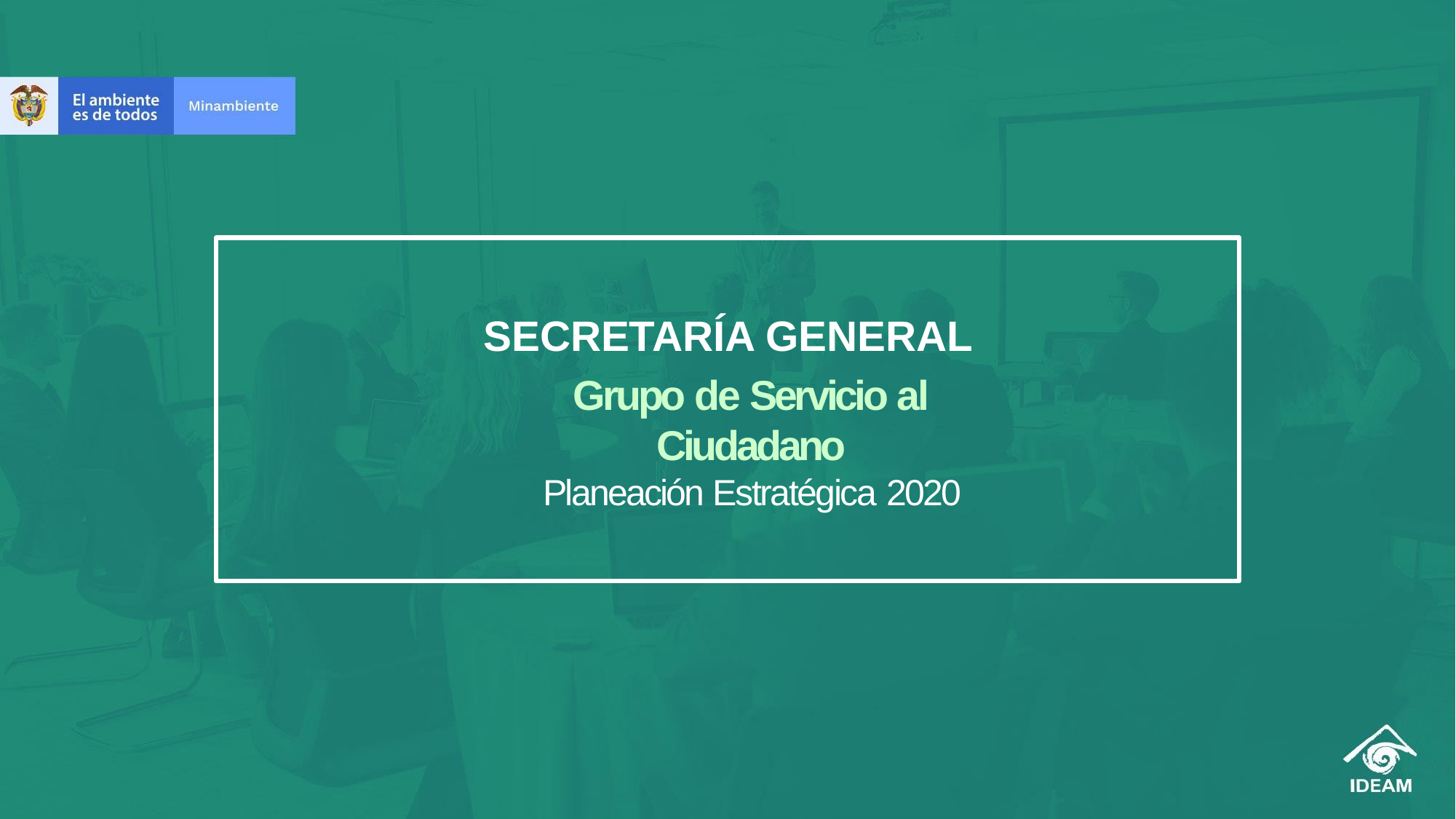

SECRETARÍA GENERAL
Grupo de Servicio al Ciudadano
Planeación Estratégica 2020